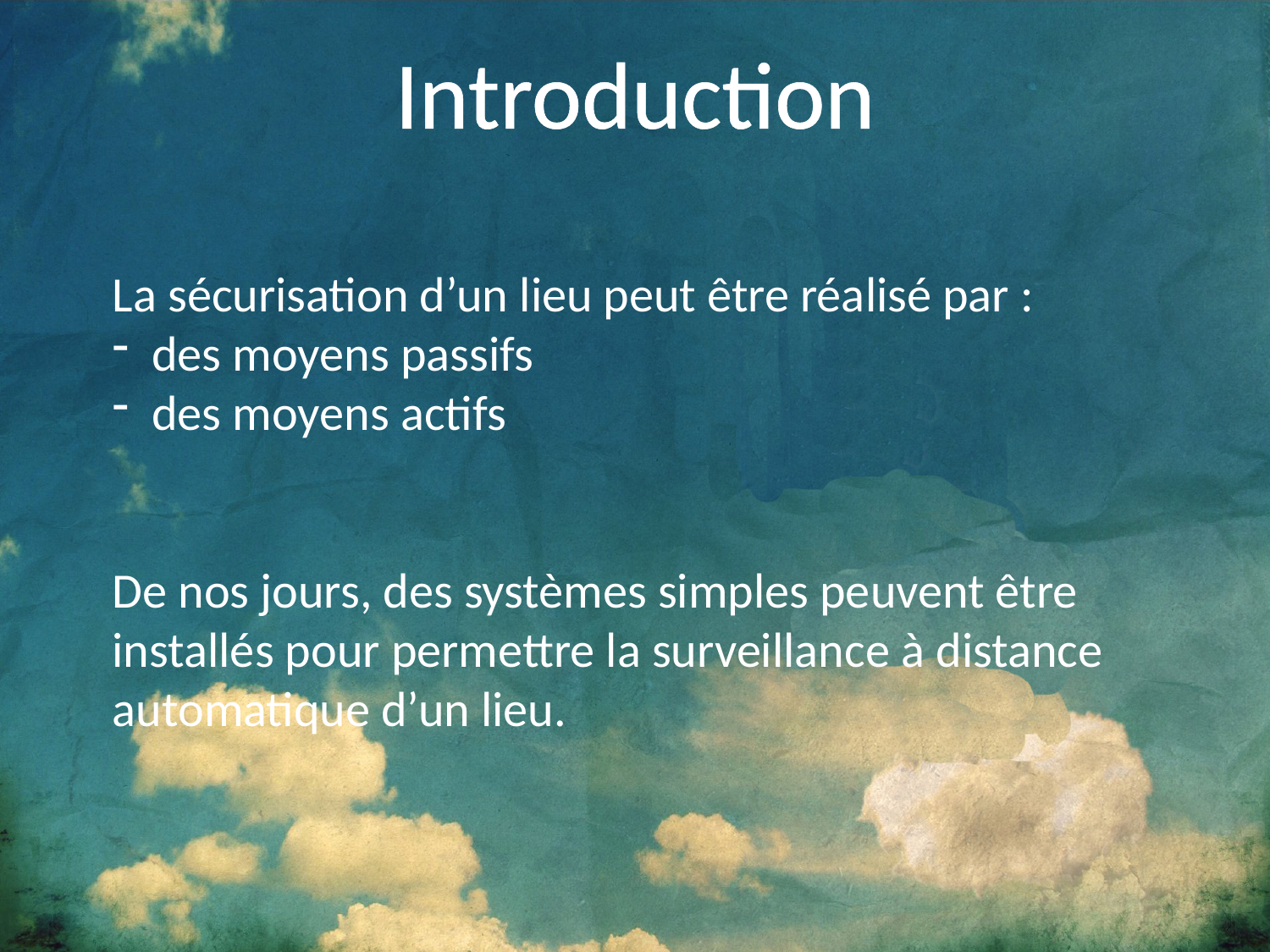

Introduction
La sécurisation d’un lieu peut être réalisé par :
des moyens passifs
des moyens actifs

De nos jours, des systèmes simples peuvent être installés pour permettre la surveillance à distance automatique d’un lieu.